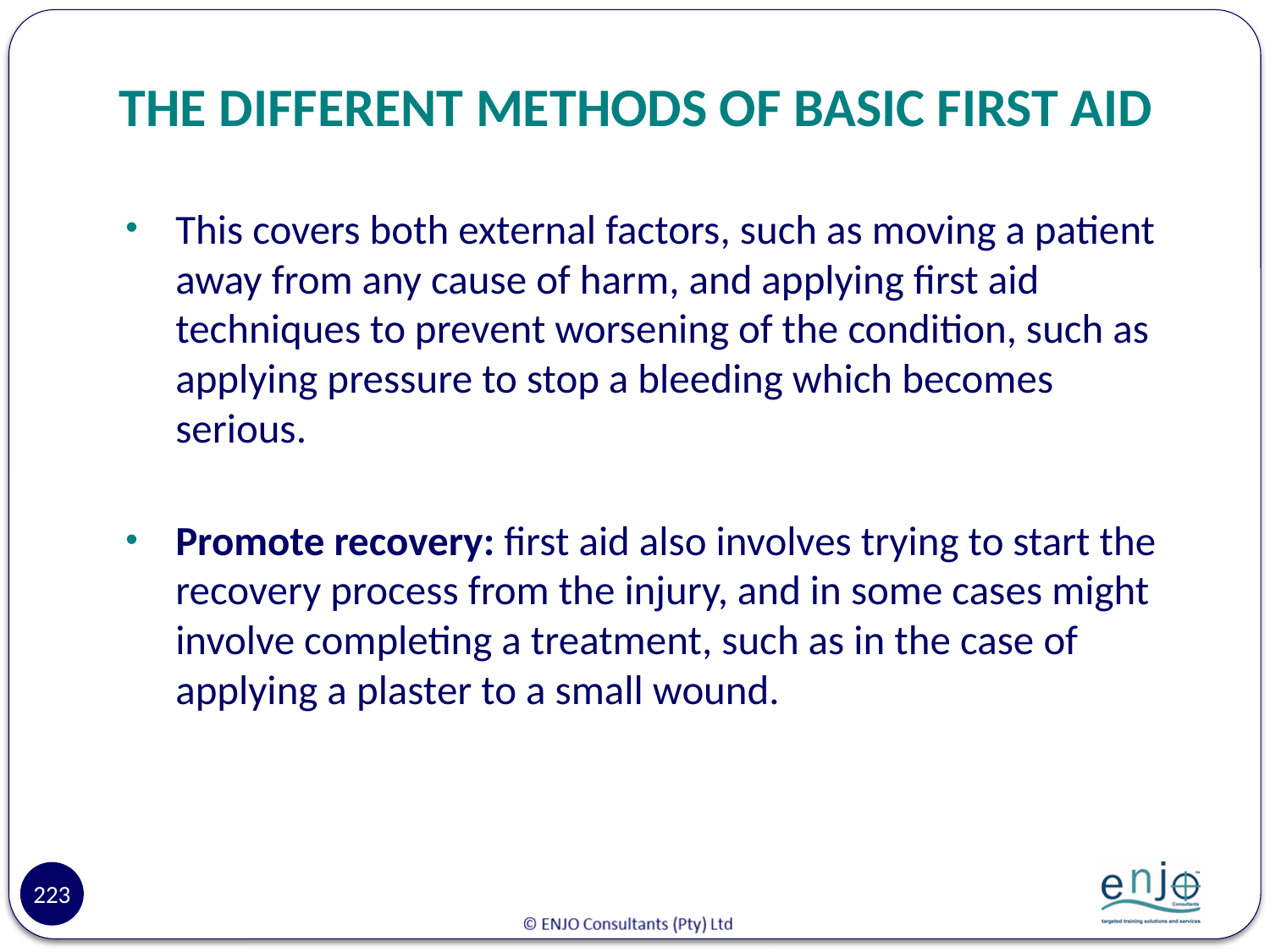

# THE DIFFERENT METHODS OF BASIC FIRST AID
This covers both external factors, such as moving a patient away from any cause of harm, and applying first aid techniques to prevent worsening of the condition, such as applying pressure to stop a bleeding which becomes serious.

Promote recovery: first aid also involves trying to start the recovery process from the injury, and in some cases might involve completing a treatment, such as in the case of applying a plaster to a small wound.

223